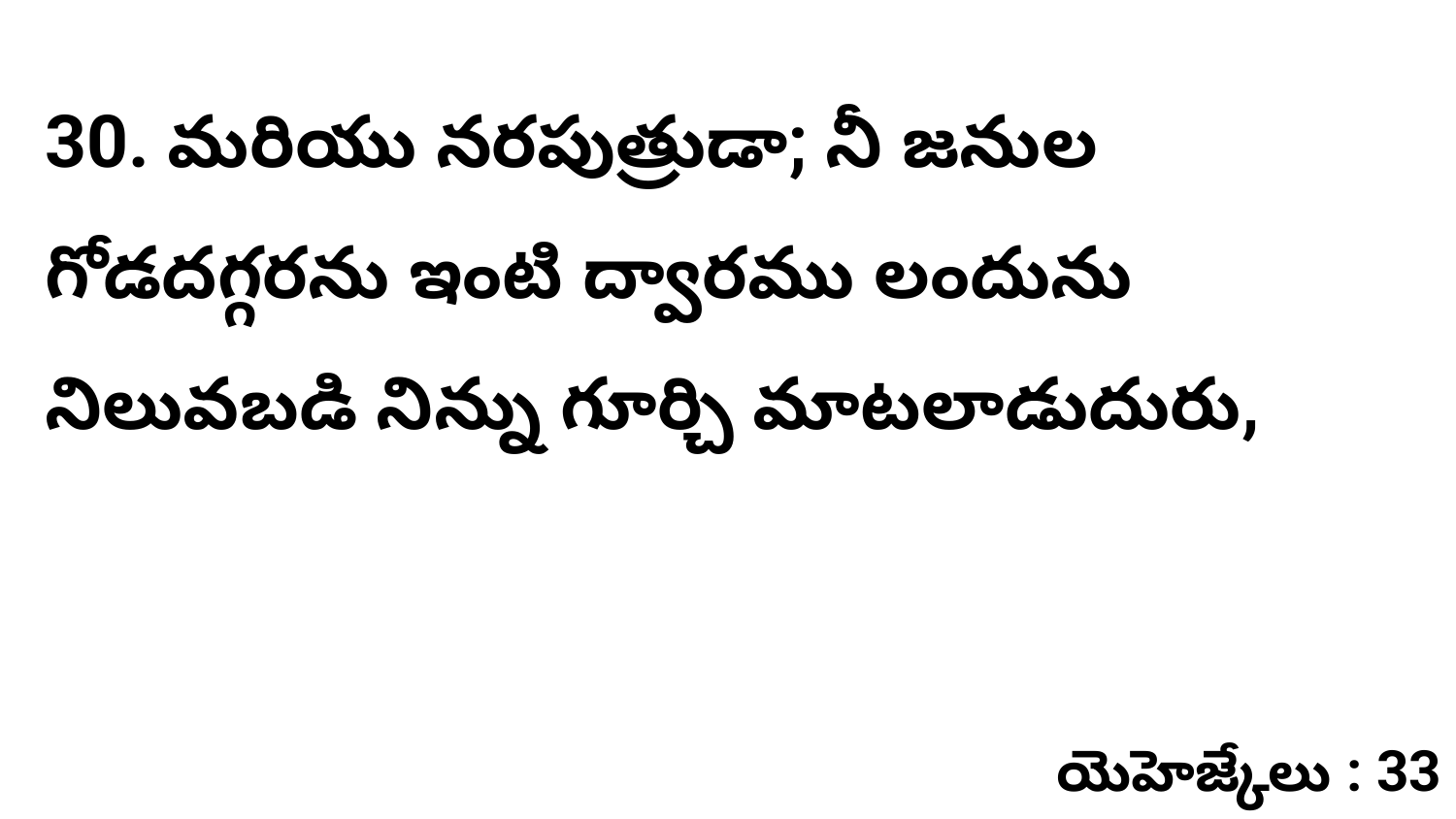

30. మరియు నరపుత్రుడా; నీ జనుల గోడదగ్గరను ఇంటి ద్వారము లందును నిలువబడి నిన్ను గూర్చి మాటలాడుదురు,
యెహెజ్కేలు : 33